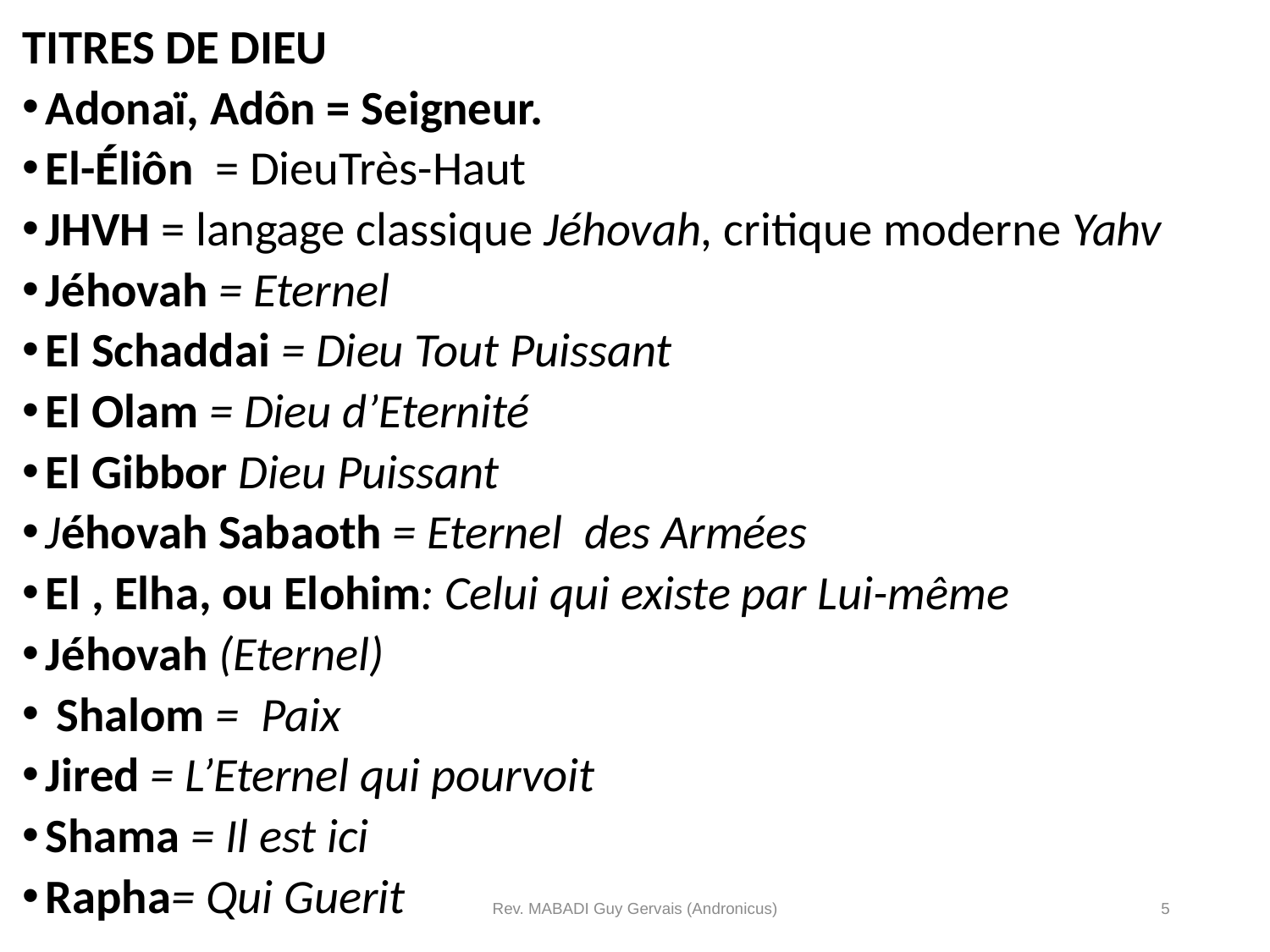

TITRES DE DIEU
Adonaï, Adôn = Seigneur.
El-Éliôn  = DieuTrès-Haut
JHVH = langage classique Jéhovah, critique moderne Yahv
Jéhovah = Eternel
El Schaddai = Dieu Tout Puissant
El Olam = Dieu d’Eternité
El Gibbor Dieu Puissant
Jéhovah Sabaoth = Eternel  des Armées
El , Elha, ou Elohim: Celui qui existe par Lui-même
Jéhovah (Eternel)
 Shalom =  Paix
Jired = L’Eternel qui pourvoit
Shama = Il est ici
Rapha= Qui Guerit

Rev. MABADI Guy Gervais (Andronicus)
5